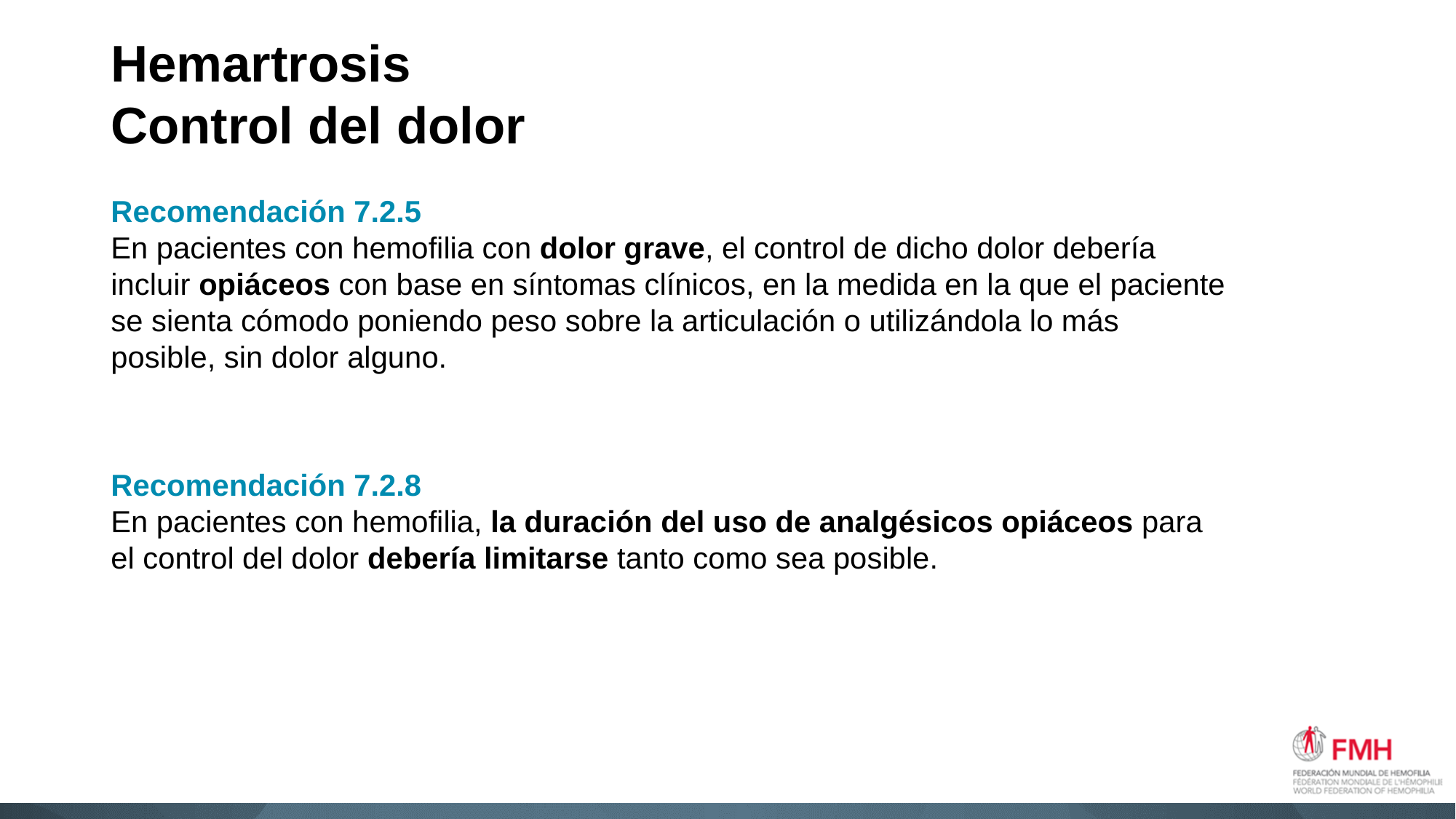

# Hemartrosis Control del dolor
Recomendación 7.2.5
En pacientes con hemofilia con dolor grave, el control de dicho dolor debería incluir opiáceos con base en síntomas clínicos, en la medida en la que el paciente se sienta cómodo poniendo peso sobre la articulación o utilizándola lo más posible, sin dolor alguno.

Recomendación 7.2.8
En pacientes con hemofilia, la duración del uso de analgésicos opiáceos para el control del dolor debería limitarse tanto como sea posible.